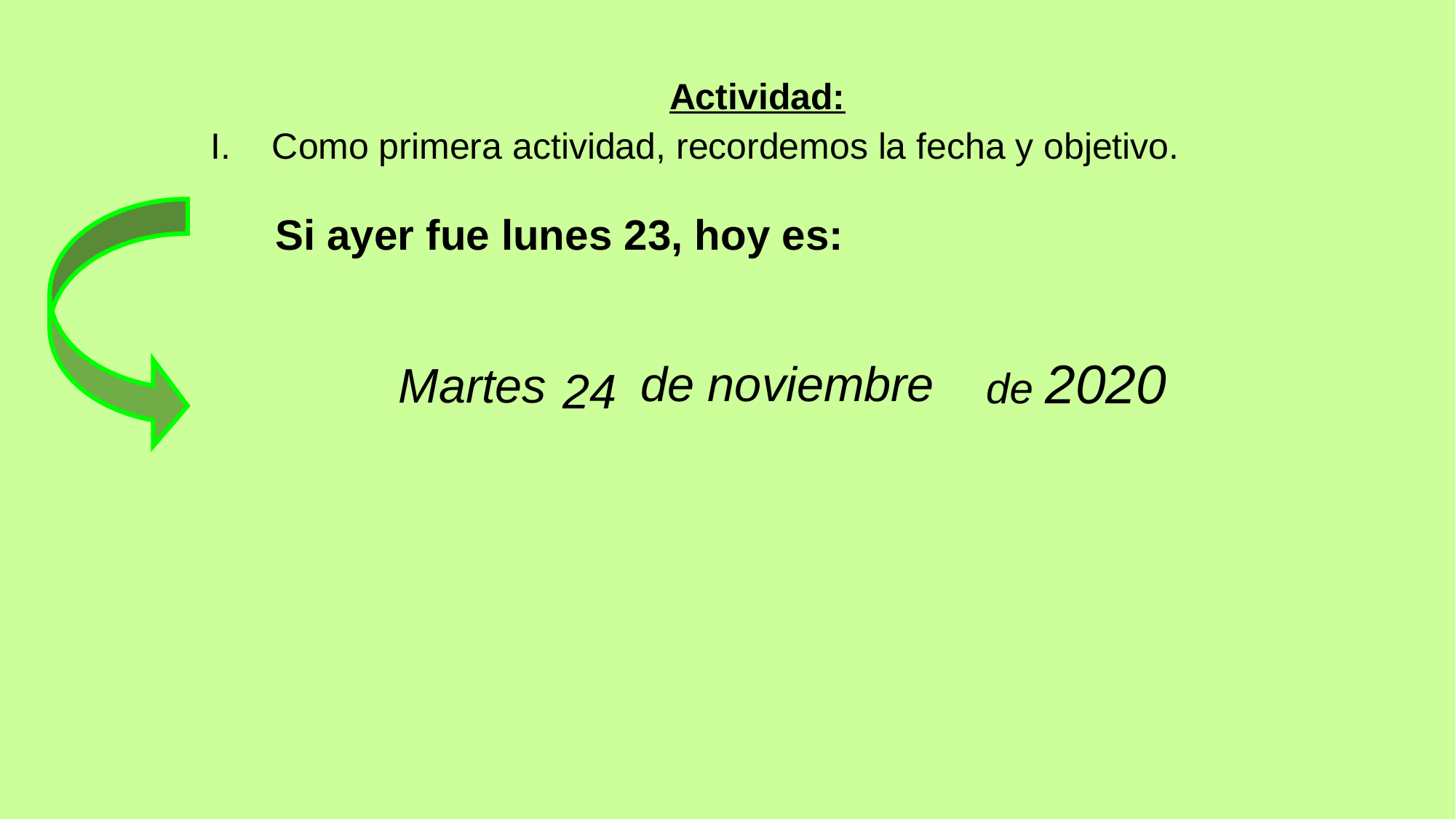

Actividad:
Como primera actividad, recordemos la fecha y objetivo.

Si ayer fue lunes 23, hoy es:
de 2020
de noviembre
Martes

24